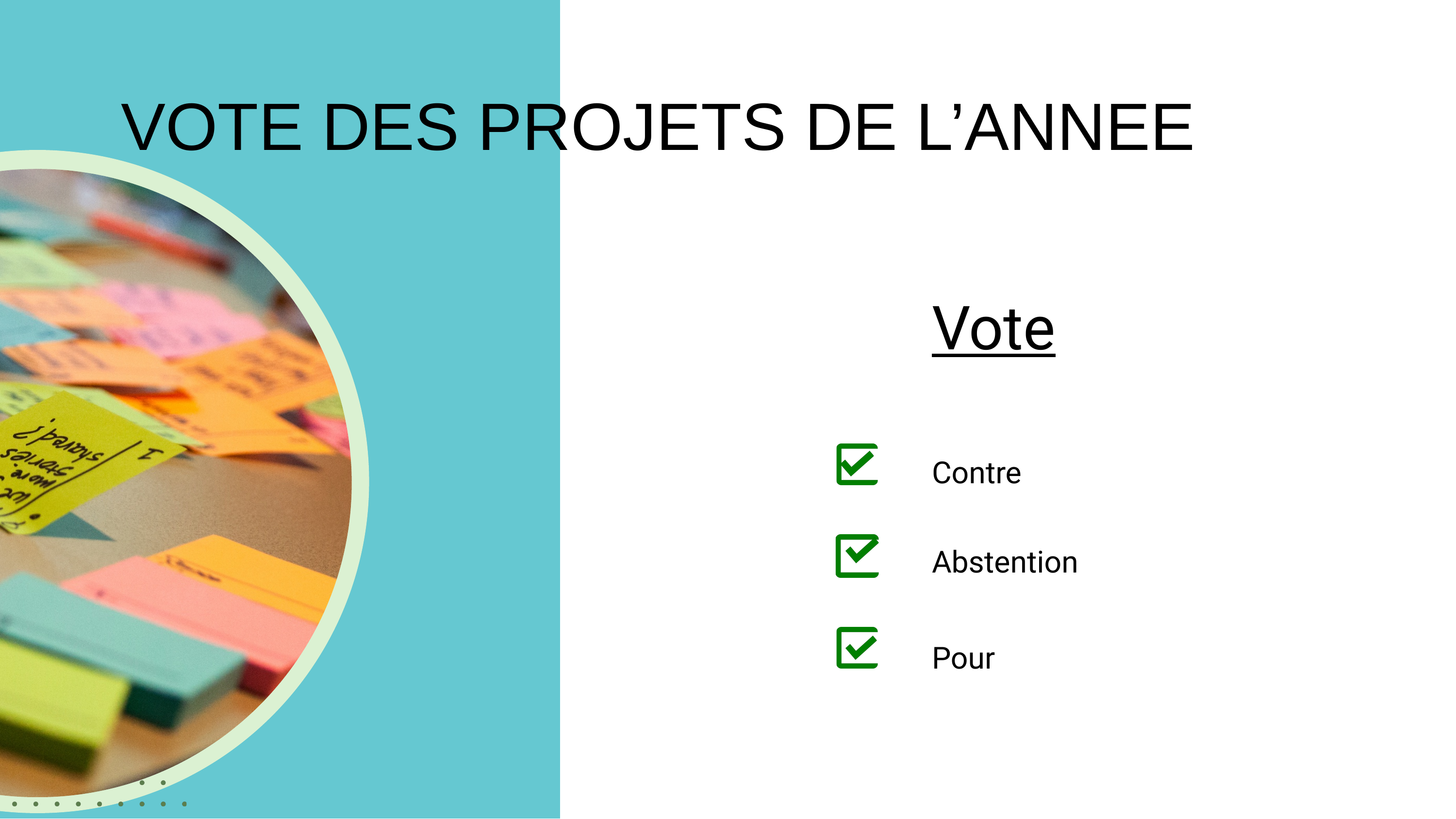

VOTE DES PROJETS DE L’ANNEE

Vote
Contre

Abstention

Pour